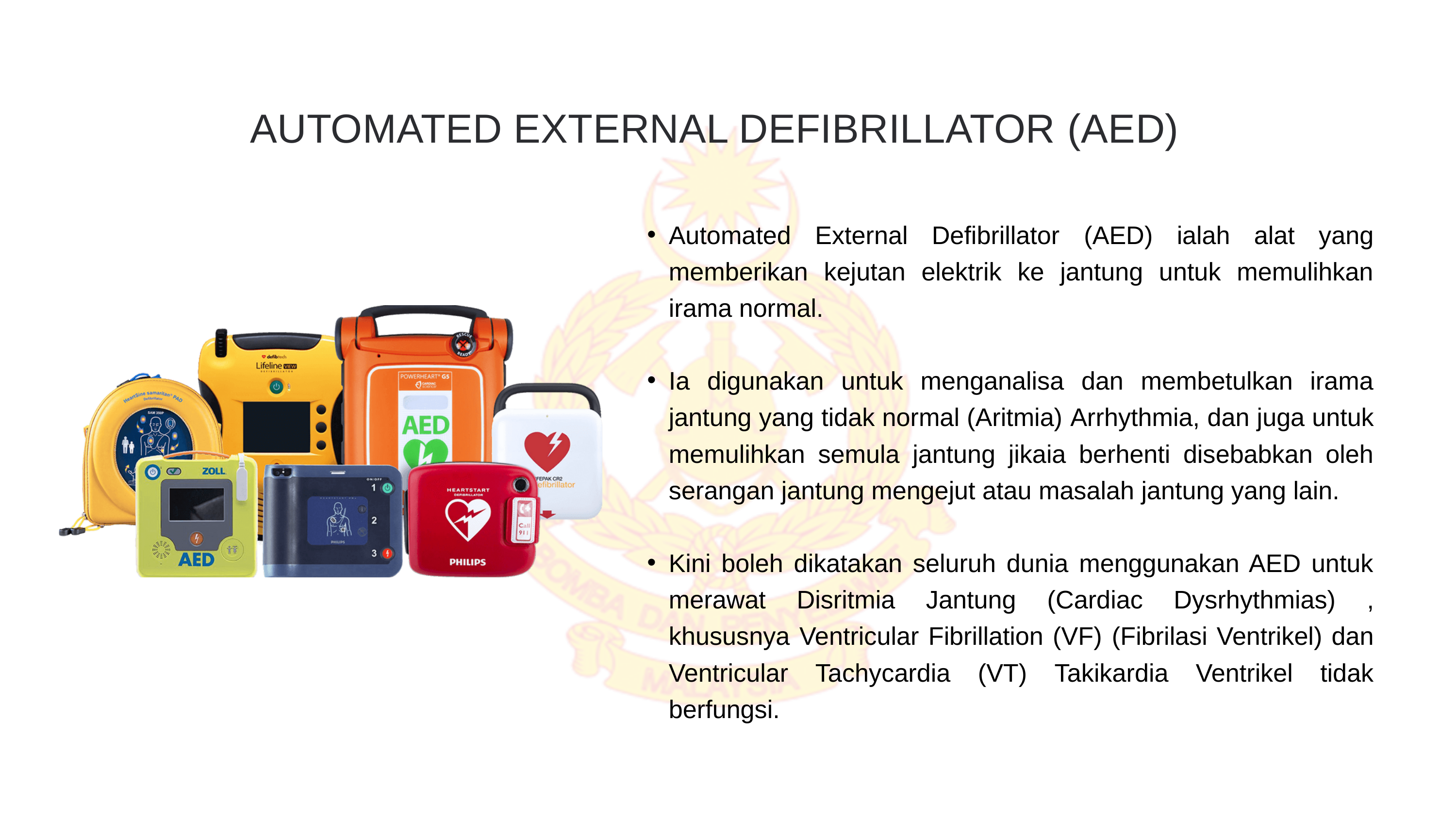

AUTOMATED EXTERNAL DEFIBRILLATOR (AED)

Automated External Defibrillator (AED) ialah alat yang memberikan kejutan elektrik ke jantung untuk memulihkan irama normal.

Ia digunakan untuk menganalisa dan membetulkan irama jantung yang tidak normal (Aritmia) Arrhythmia, dan juga untuk memulihkan semula jantung jikaia berhenti disebabkan oleh serangan jantung mengejut atau masalah jantung yang lain.

Kini boleh dikatakan seluruh dunia menggunakan AED untuk merawat Disritmia Jantung (Cardiac Dysrhythmias) , khususnya Ventricular Fibrillation (VF) (Fibrilasi Ventrikel) dan Ventricular Tachycardia (VT) Takikardia Ventrikel tidak berfungsi.